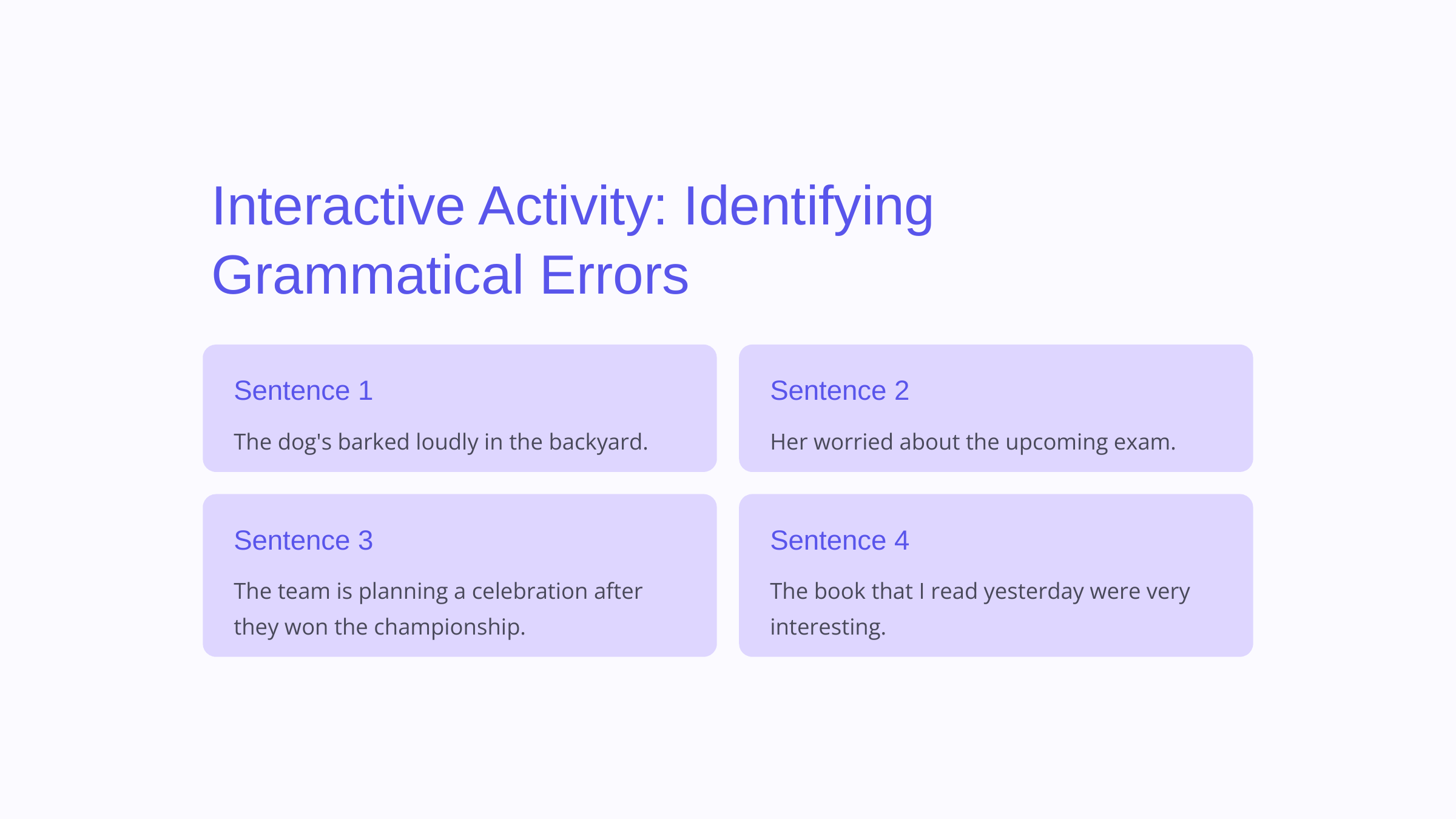

Interactive Activity: Identifying Grammatical Errors

Sentence 1
Sentence 2
The dog's barked loudly in the backyard.
Her worried about the upcoming exam.

Sentence 3
Sentence 4
The team is planning a celebration after they won the championship.
The book that I read yesterday were very interesting.